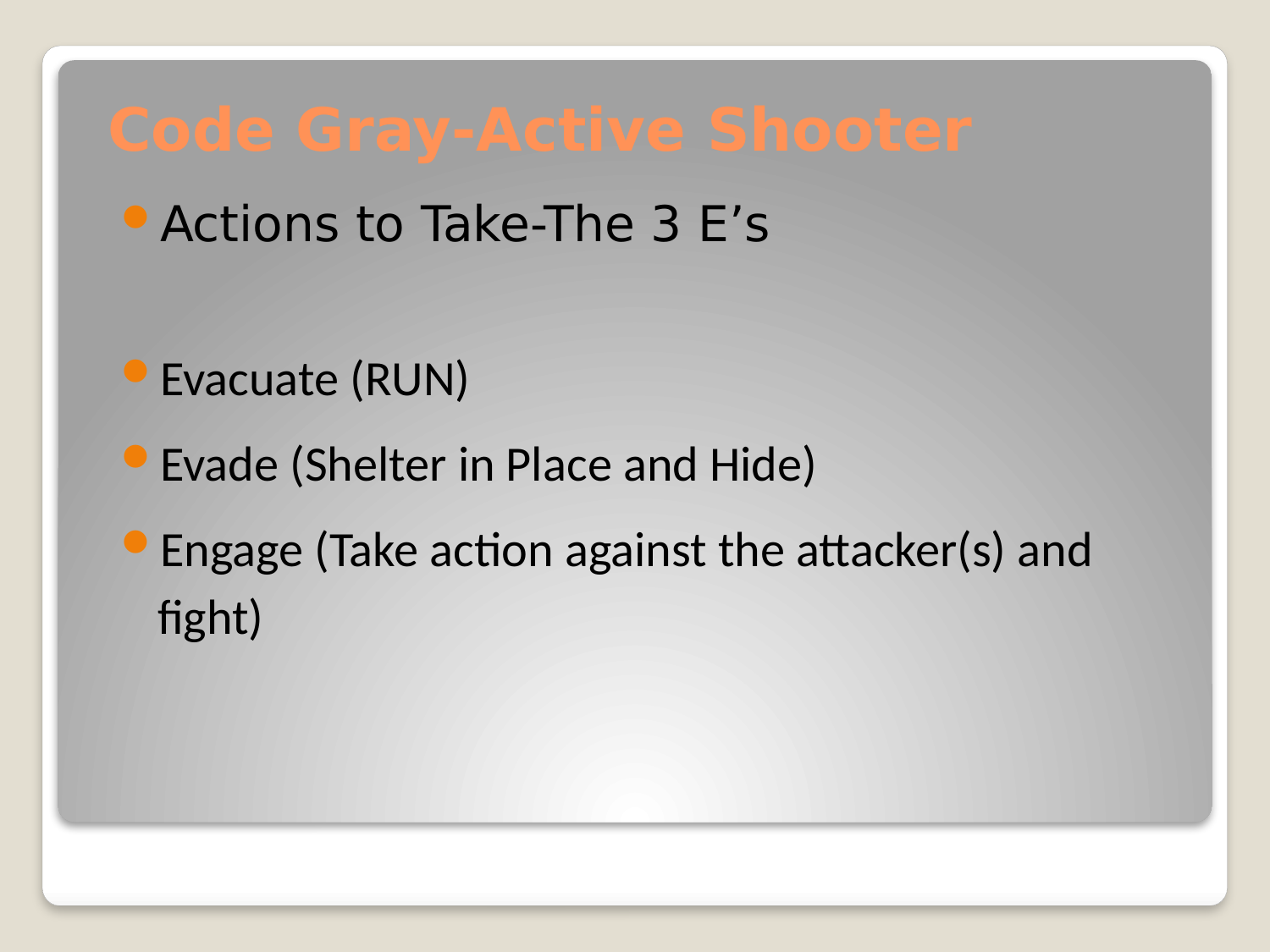

# Code Gray-Active Shooter
Actions to Take-The 3 E’s

Evacuate (RUN)
Evade (Shelter in Place and Hide)
Engage (Take action against the attacker(s) and fight)